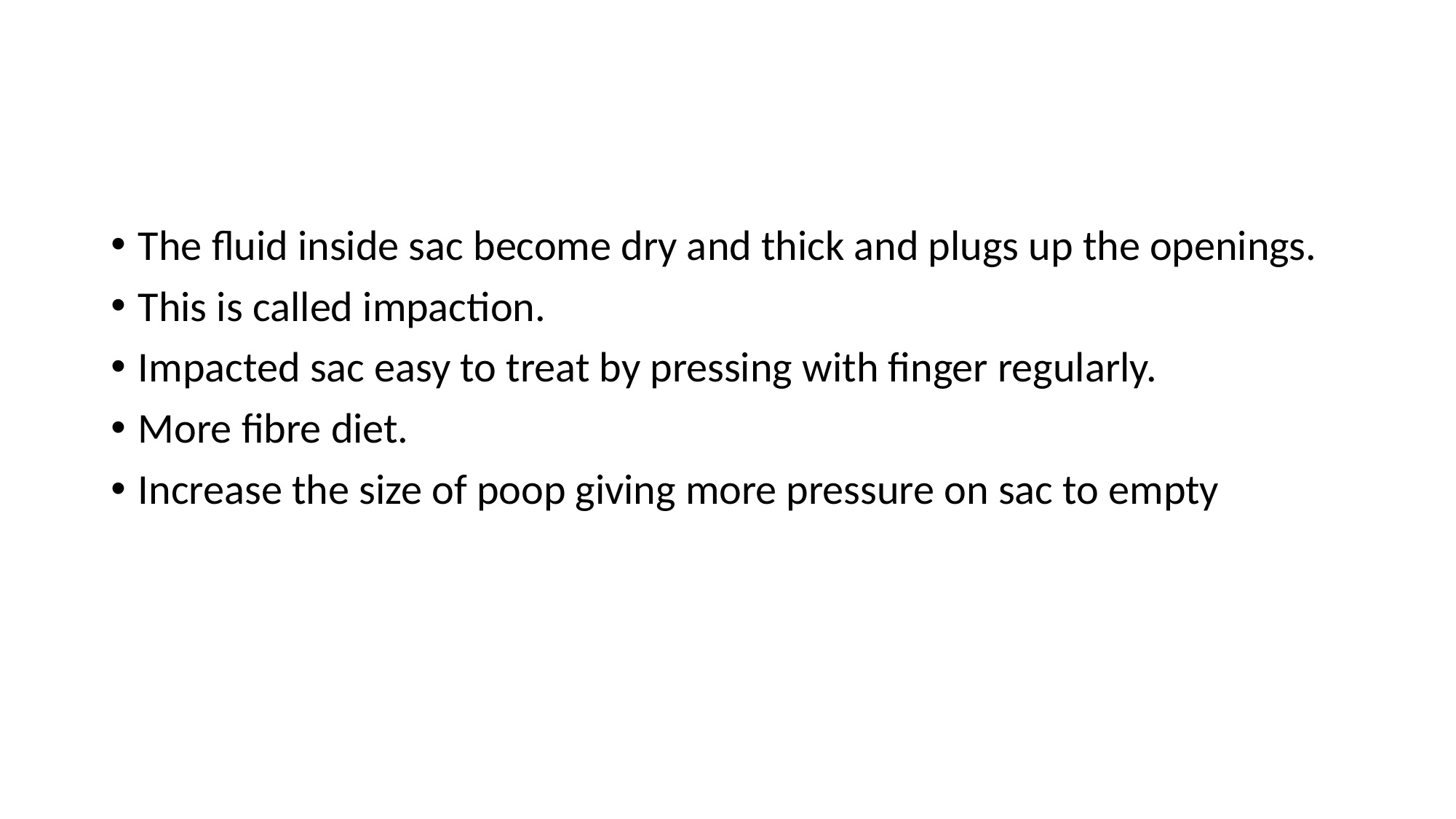

The fluid inside sac become dry and thick and plugs up the openings.
This is called impaction.
Impacted sac easy to treat by pressing with finger regularly.
More fibre diet.
Increase the size of poop giving more pressure on sac to empty